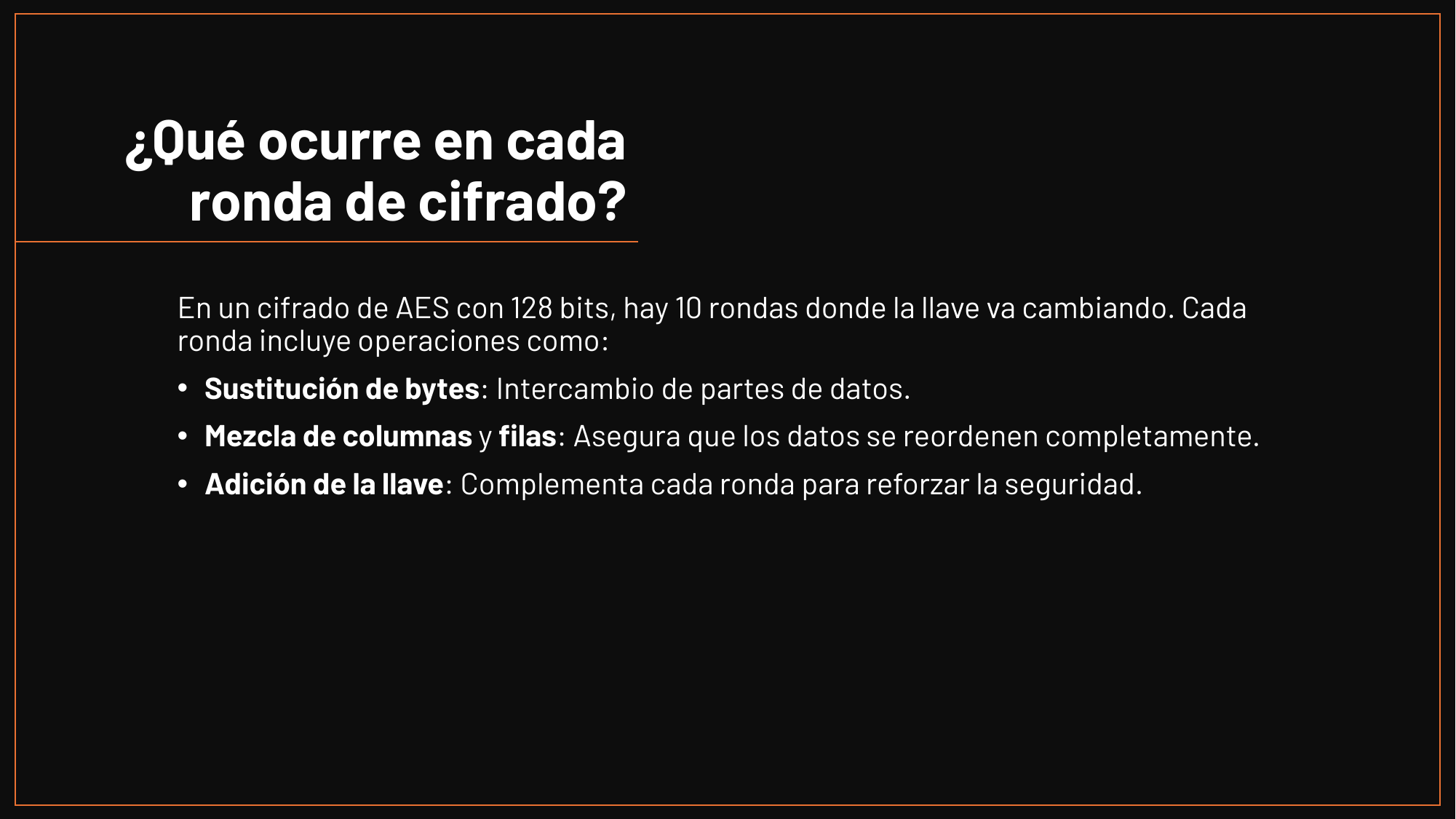

# ¿Qué ocurre en cada ronda de cifrado?
En un cifrado de AES con 128 bits, hay 10 rondas donde la llave va cambiando. Cada ronda incluye operaciones como:
Sustitución de bytes: Intercambio de partes de datos.
Mezcla de columnas y filas: Asegura que los datos se reordenen completamente.
Adición de la llave: Complementa cada ronda para reforzar la seguridad.